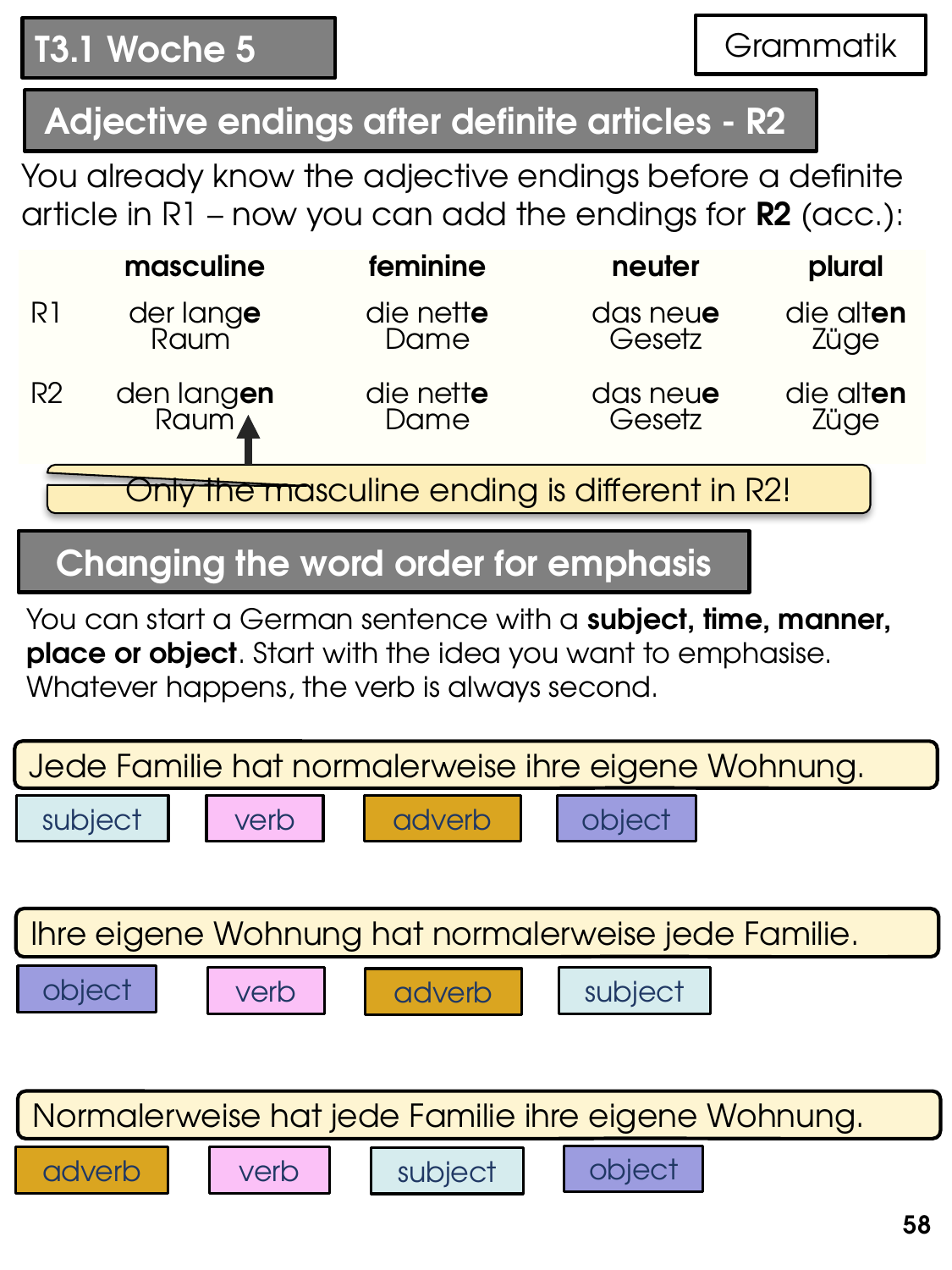

# T3.1 Woche 5
Grammatik

Adjective endings after definite articles - R2
You already know the adjective endings before a definite article in R1 – now you can add the endings for R2 (acc.):
|  | masculine | feminine | neuter | plural |
| --- | --- | --- | --- | --- |
| R1 | der lange Raum | die nette Dame | das neue Gesetz | die alten Züge |
| R2 | den langen Raum | die nette Dame | das neue Gesetz | die alten Züge |
Only the masculine ending is different in R2!
Changing the word order for emphasis
You can start a German sentence with a subject, time, manner, place or object. Start with the idea you want to emphasise. Whatever happens, the verb is always second.
Jede Familie hat normalerweise ihre eigene Wohnung.
subject
verb
adverb
object
Ihre eigene Wohnung hat normalerweise jede Familie.
object
verb
subject
adverb
Normalerweise hat jede Familie ihre eigene Wohnung.
object
adverb
verb
subject
58